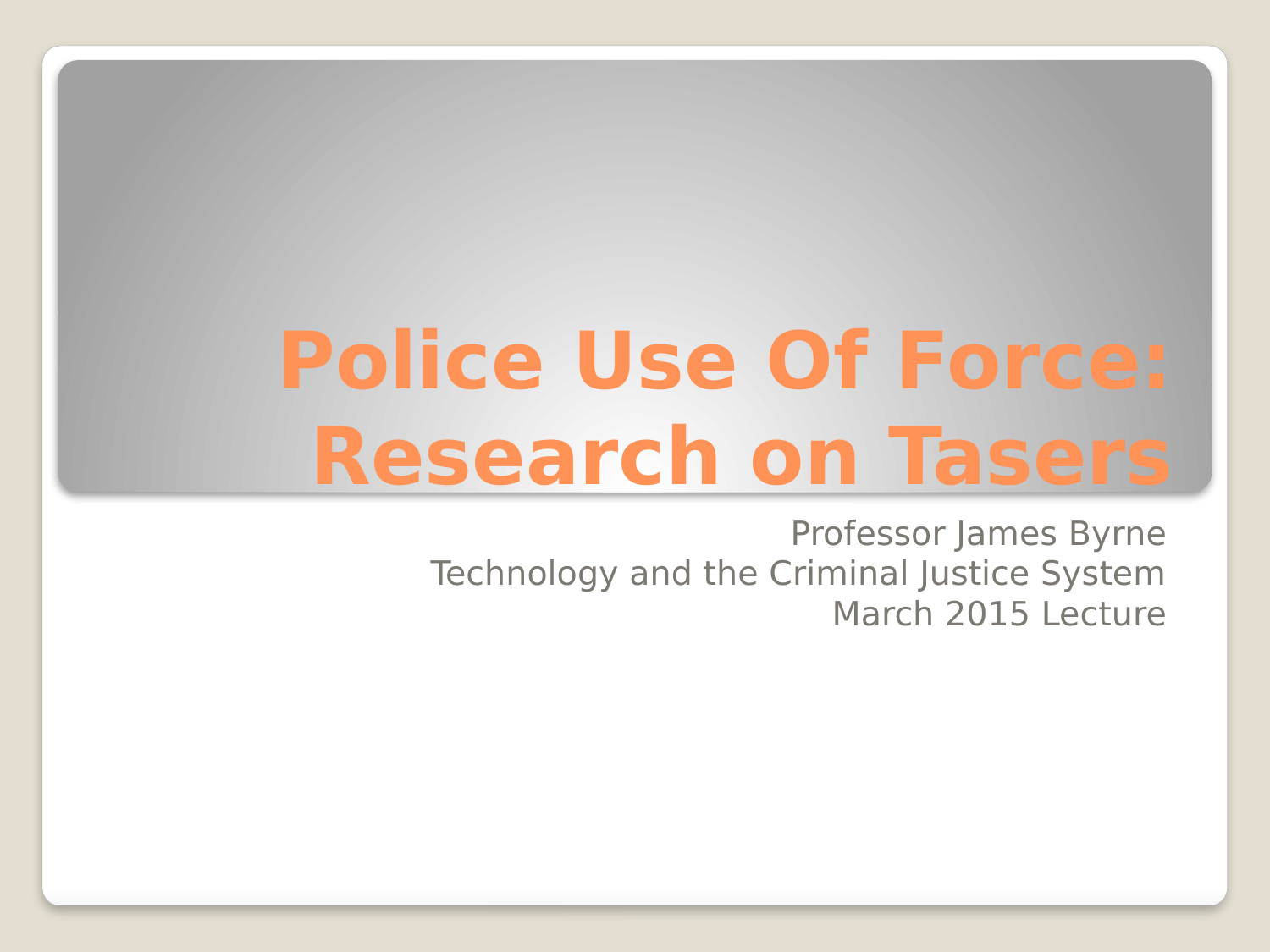

# Police Use Of Force: Research on Tasers
Professor James Byrne
Technology and the Criminal Justice System
March 2015 Lecture